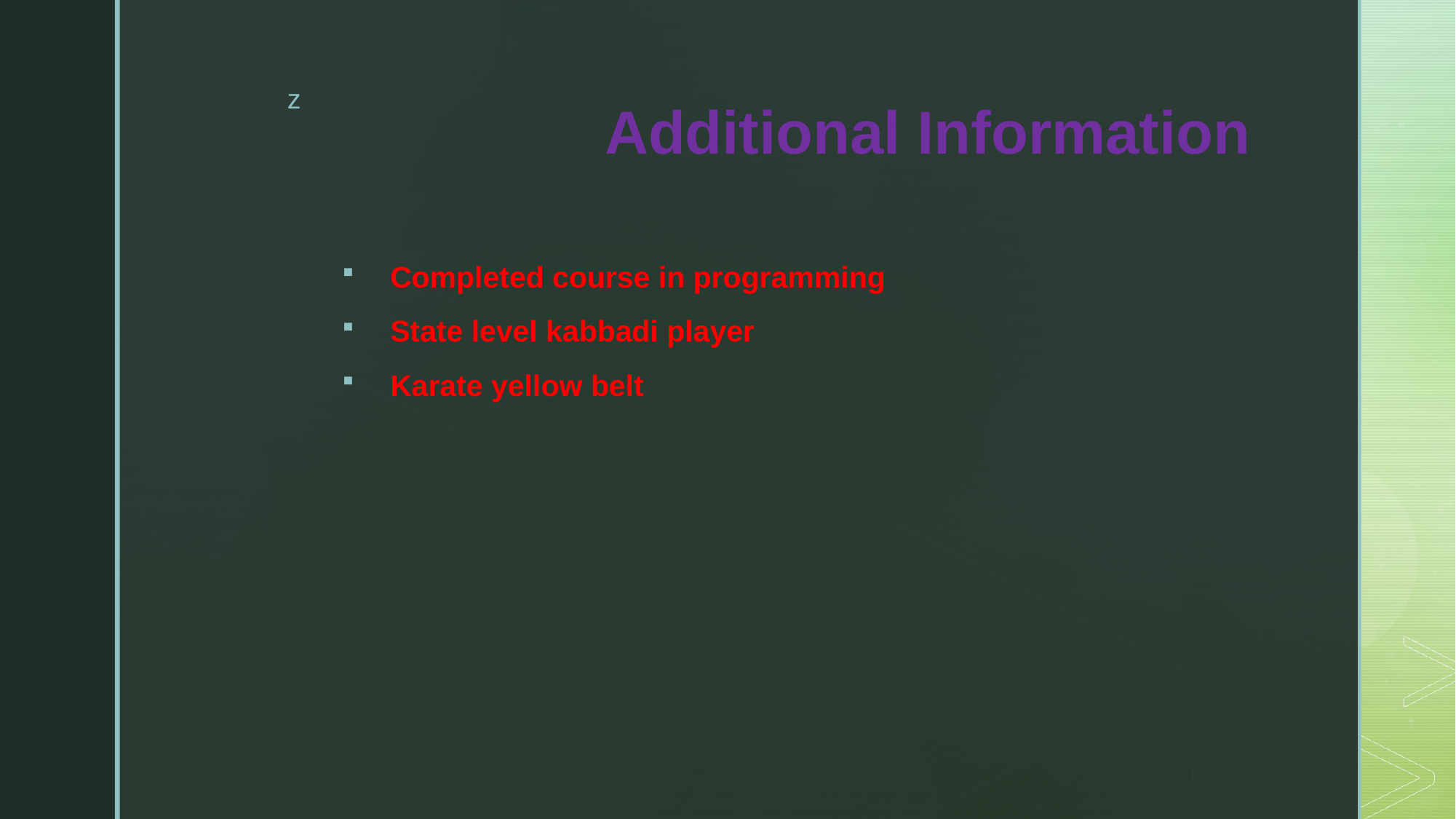

# Additional Information
Completed course in programming
State level kabbadi player
Karate yellow belt